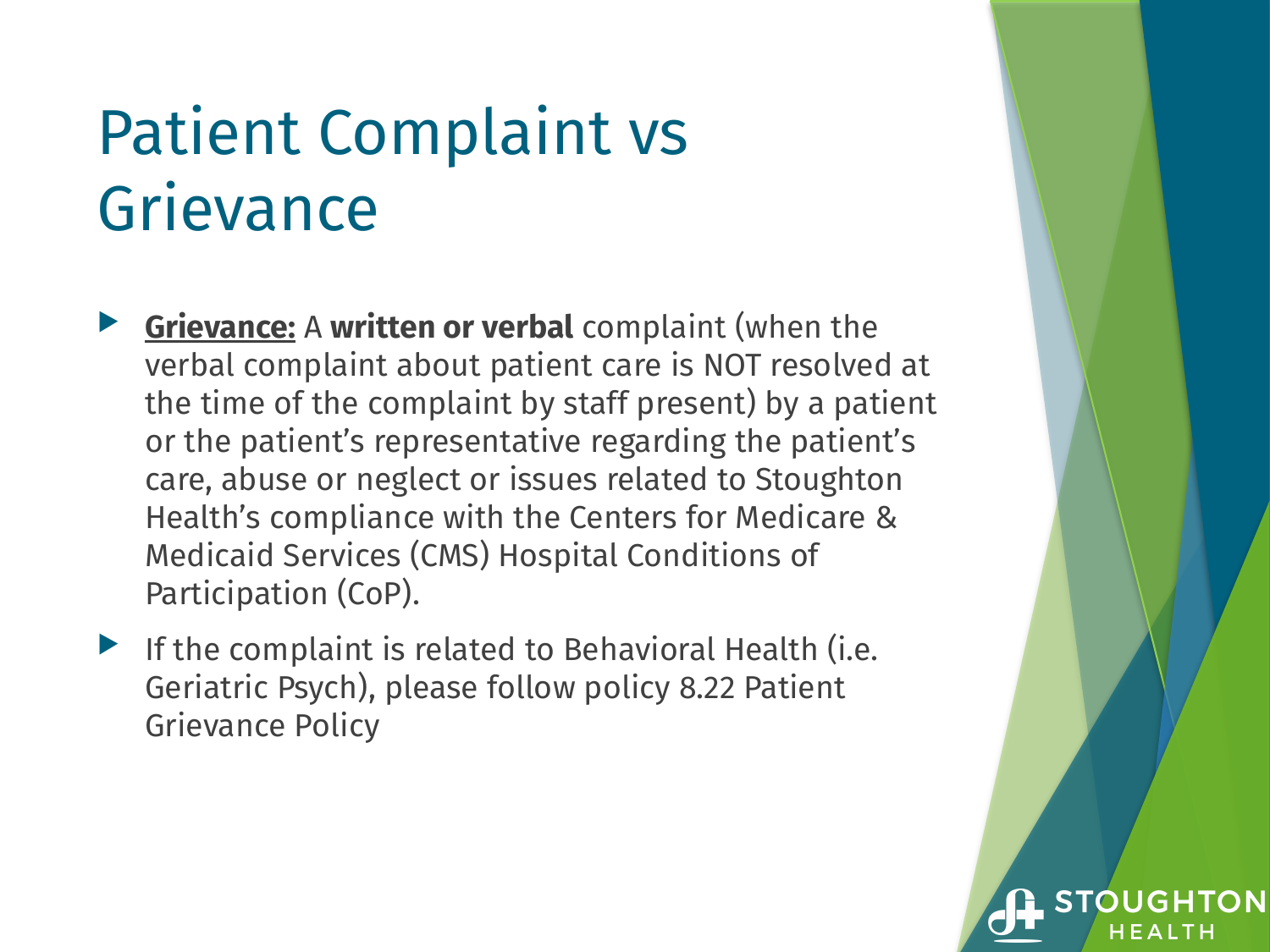

# Patient Complaint vs Grievance
Grievance: A written or verbal complaint (when the verbal complaint about patient care is NOT resolved at the time of the complaint by staff present) by a patient or the patient’s representative regarding the patient’s care, abuse or neglect or issues related to Stoughton Health’s compliance with the Centers for Medicare & Medicaid Services (CMS) Hospital Conditions of Participation (CoP).
If the complaint is related to Behavioral Health (i.e. Geriatric Psych), please follow policy 8.22 Patient Grievance Policy